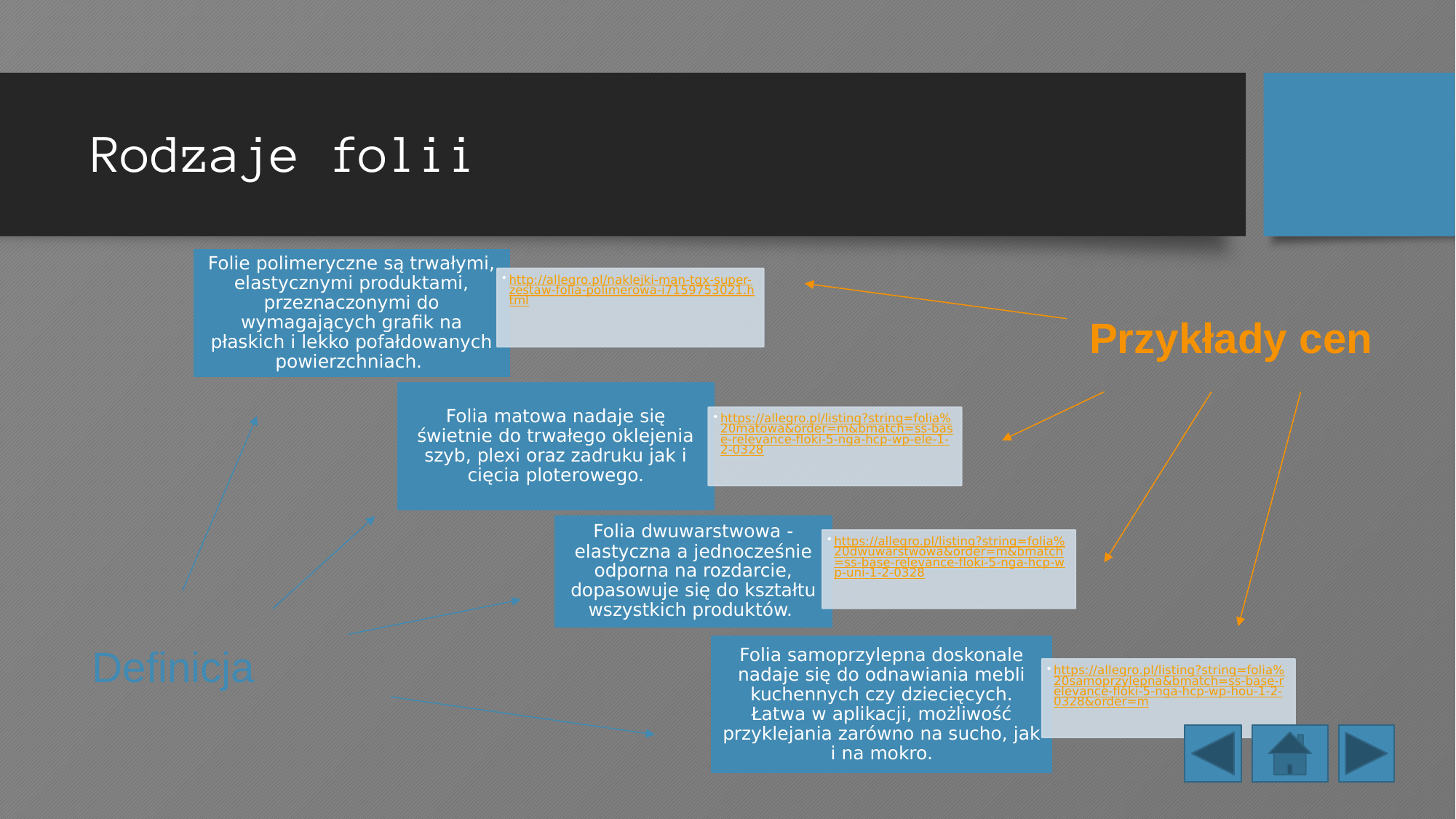

# Rodzaje folii
Folie polimeryczne są trwałymi, elastycznymi produktami, przeznaczonymi do wymagających grafik na płaskich i lekko pofałdowanych powierzchniach.
http://allegro.pl/naklejki-man-tgx-super-zestaw-folia-polimerowa-i7159753021.html

Folia matowa nadaje się świetnie do trwałego oklejenia szyb, plexi oraz zadruku jak i cięcia ploterowego.
https://allegro.pl/listing?string=folia%20matowa&order=m&bmatch=ss-base-relevance-floki-5-nga-hcp-wp-ele-1-2-0328

Folia dwuwarstwowa - elastyczna a jednocześnie odporna na rozdarcie, dopasowuje się do kształtu wszystkich produktów.
https://allegro.pl/listing?string=folia%20dwuwarstwowa&order=m&bmatch=ss-base-relevance-floki-5-nga-hcp-wp-uni-1-2-0328

Folia samoprzylepna doskonale nadaje się do odnawiania mebli kuchennych czy dziecięcych. Łatwa w aplikacji, możliwość przyklejania zarówno na sucho, jak i na mokro.
https://allegro.pl/listing?string=folia%20samoprzylepna&bmatch=ss-base-relevance-floki-5-nga-hcp-wp-hou-1-2-0328&order=m
Przykłady cen
Definicja